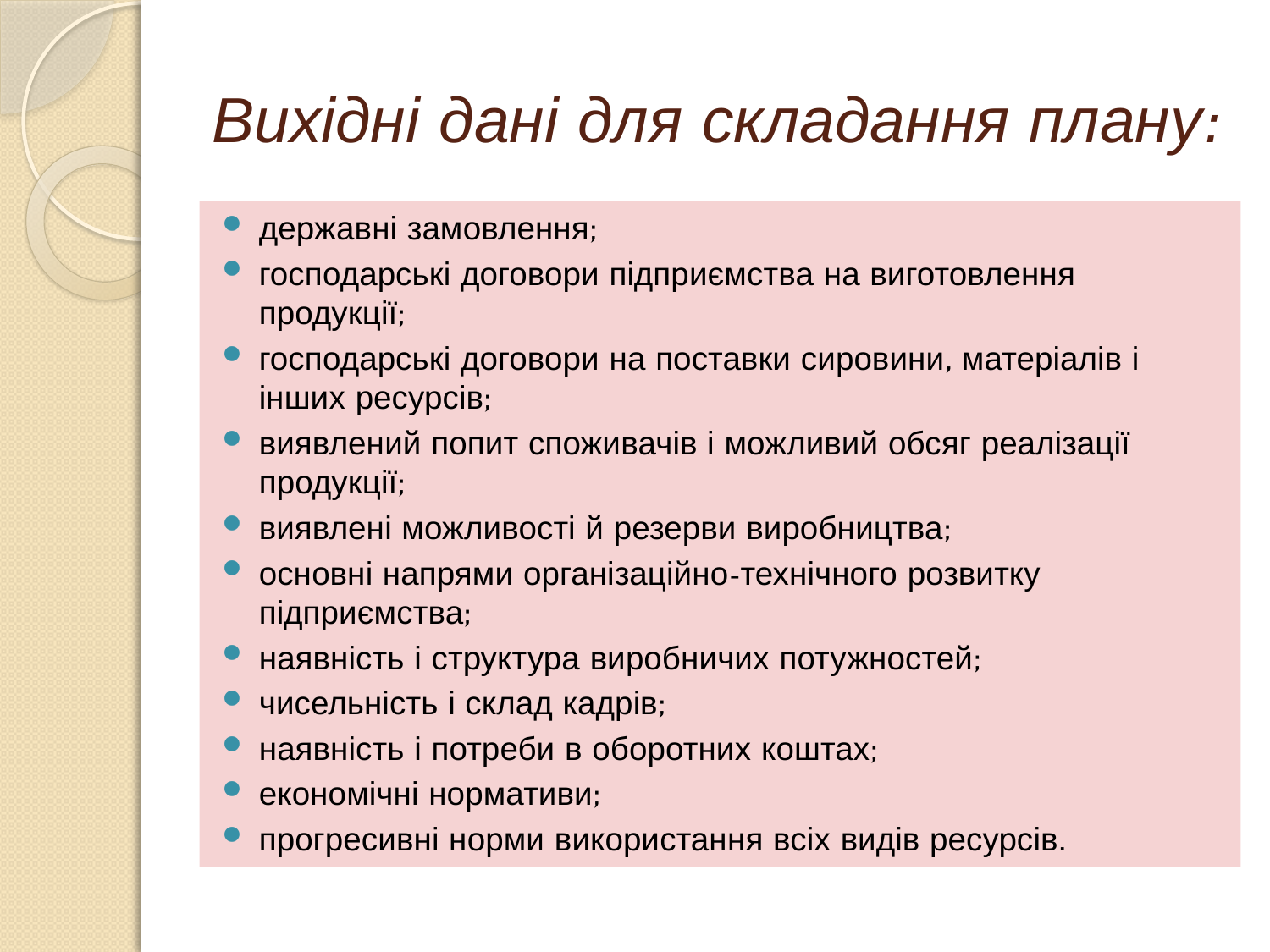

# Вихідні дані для складання плану:
державні замовлення;
господарські договори підприємства на виготовлення продукції;
господарські договори на поставки сировини, матеріалів і інших ресурсів;
виявлений попит споживачів і можливий обсяг реалізації продукції;
виявлені можливості й резерви виробництва;
основні напрями організаційно-технічного розвитку підприємства;
наявність і структура виробничих потужностей;
чисельність і склад кадрів;
наявність і потреби в оборотних коштах;
економічні нормативи;
прогресивні норми використання всіх видів ресурсів.